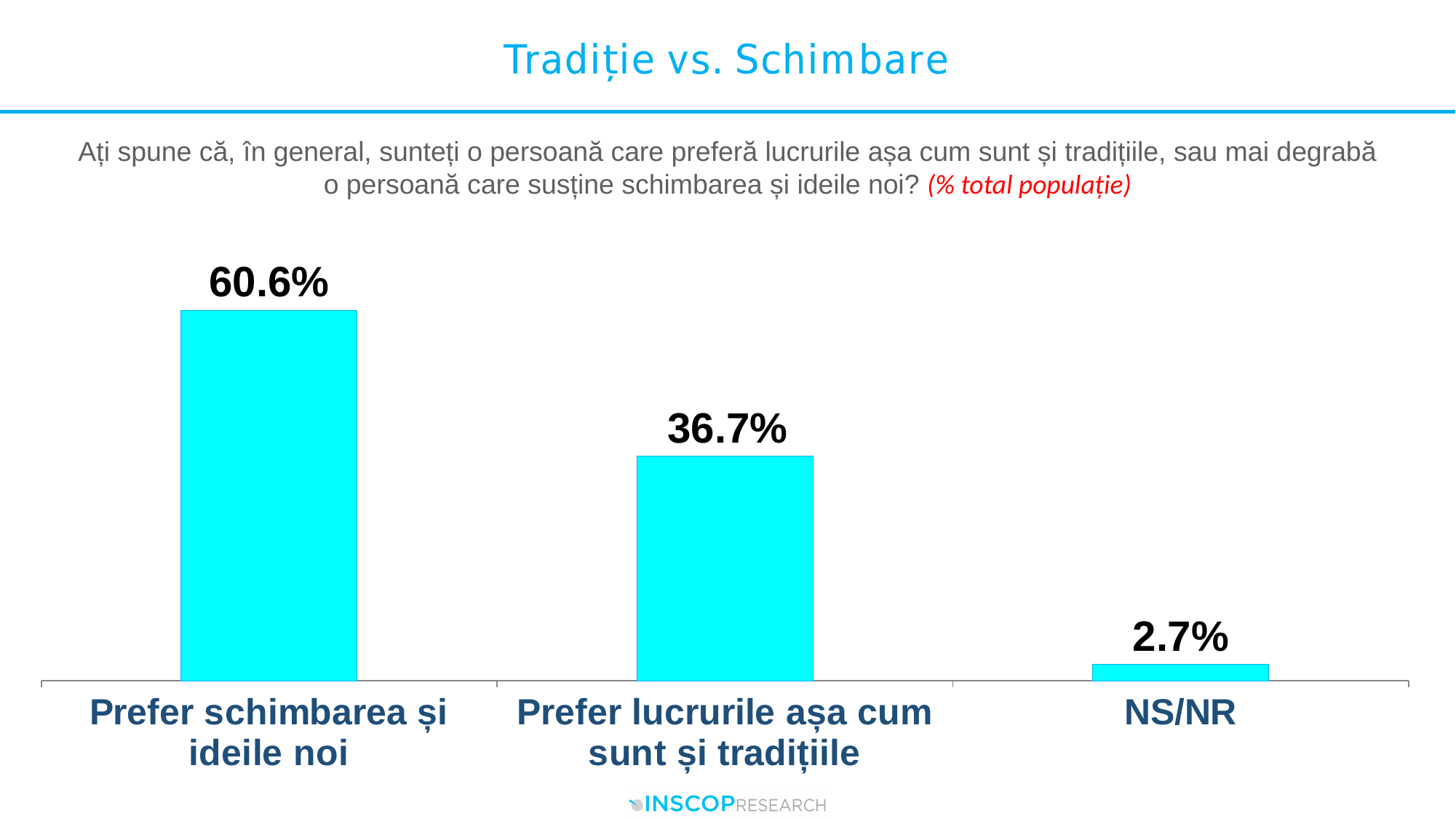

# Tradiție vs. Schimbare
Ați spune că, în general, sunteți o persoană care preferă lucrurile așa cum sunt și tradițiile, sau mai degrabă o persoană care susține schimbarea și ideile noi? (% total populație)

### Chart

| Category | Coloană1 |
|---|---|
| Prefer schimbarea și ideile noi | 0.6059146500562234 |
| Prefer lucrurile așa cum sunt și tradițiile | 0.36747802309172894 |
| NS/NR | 0.02660732685204755 |
3